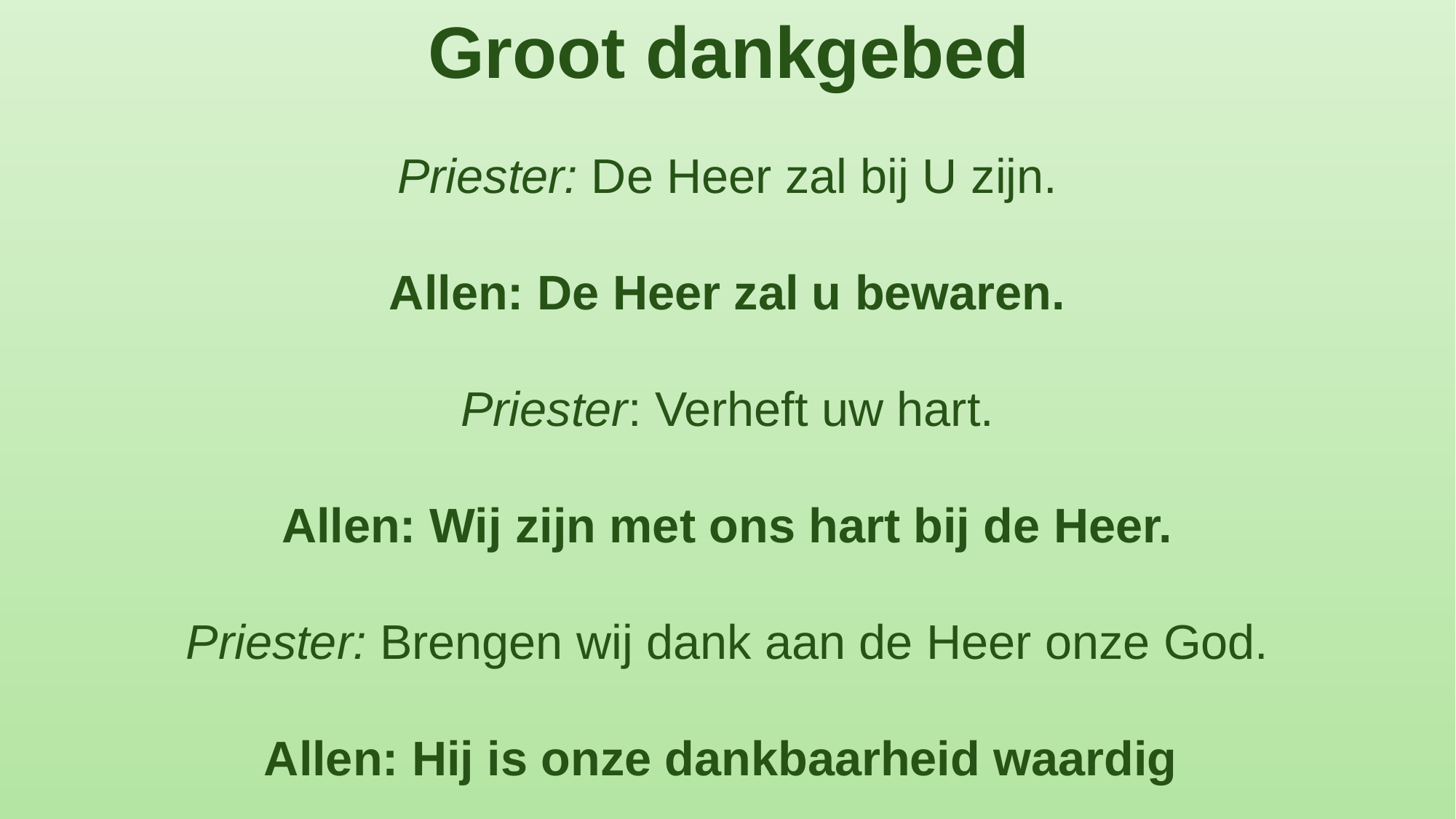

Groot dankgebed

Priester: De Heer zal bij U zijn.

Allen: De Heer zal u bewaren.

Priester: Verheft uw hart.

Allen: Wij zijn met ons hart bij de Heer.

Priester: Brengen wij dank aan de Heer onze God.

Allen: Hij is onze dankbaarheid waardig